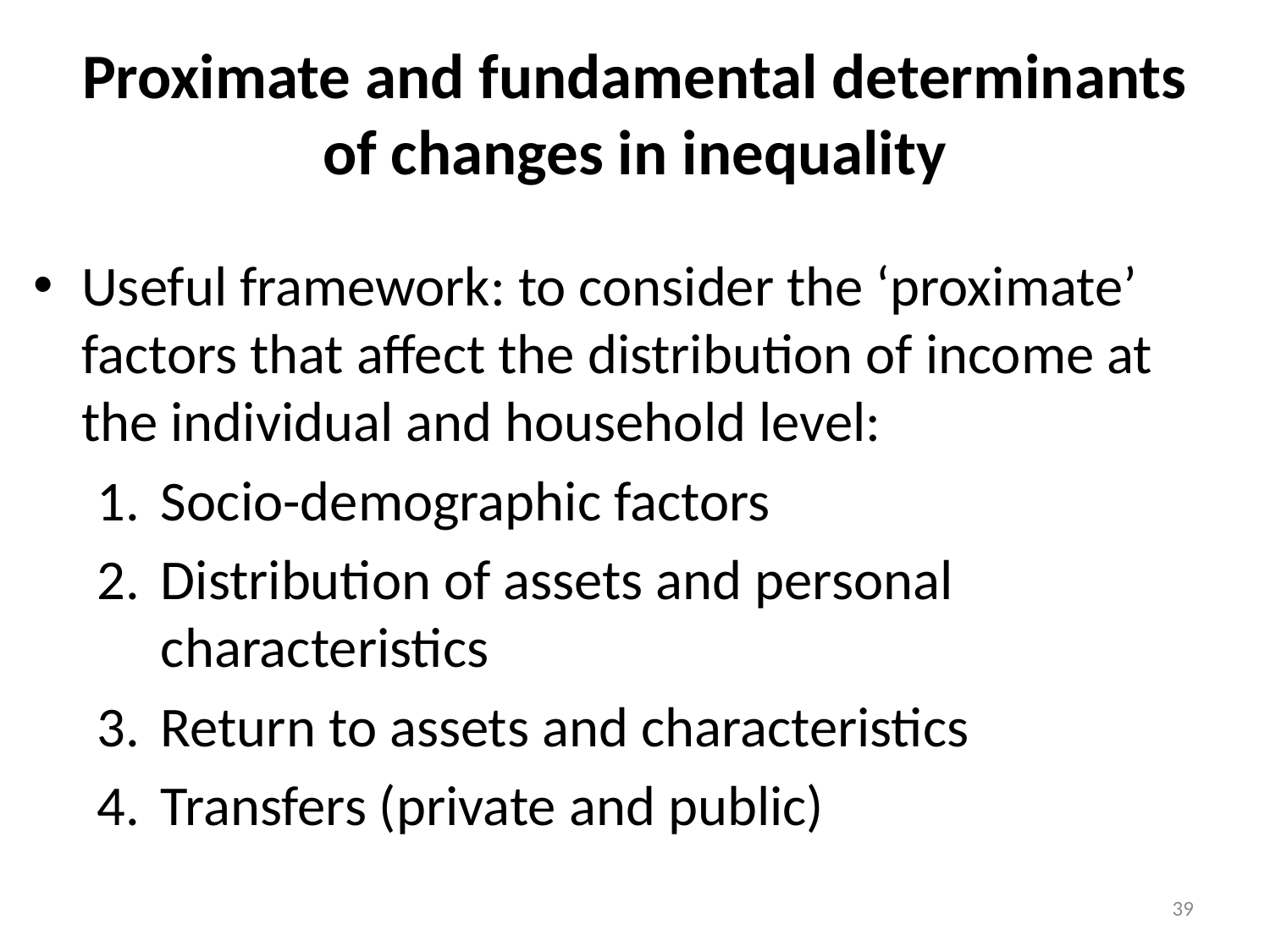

# Proximate and fundamental determinants of changes in inequality
Useful framework: to consider the ‘proximate’ factors that affect the distribution of income at the individual and household level:
Socio-demographic factors
Distribution of assets and personal characteristics
Return to assets and characteristics
Transfers (private and public)

39